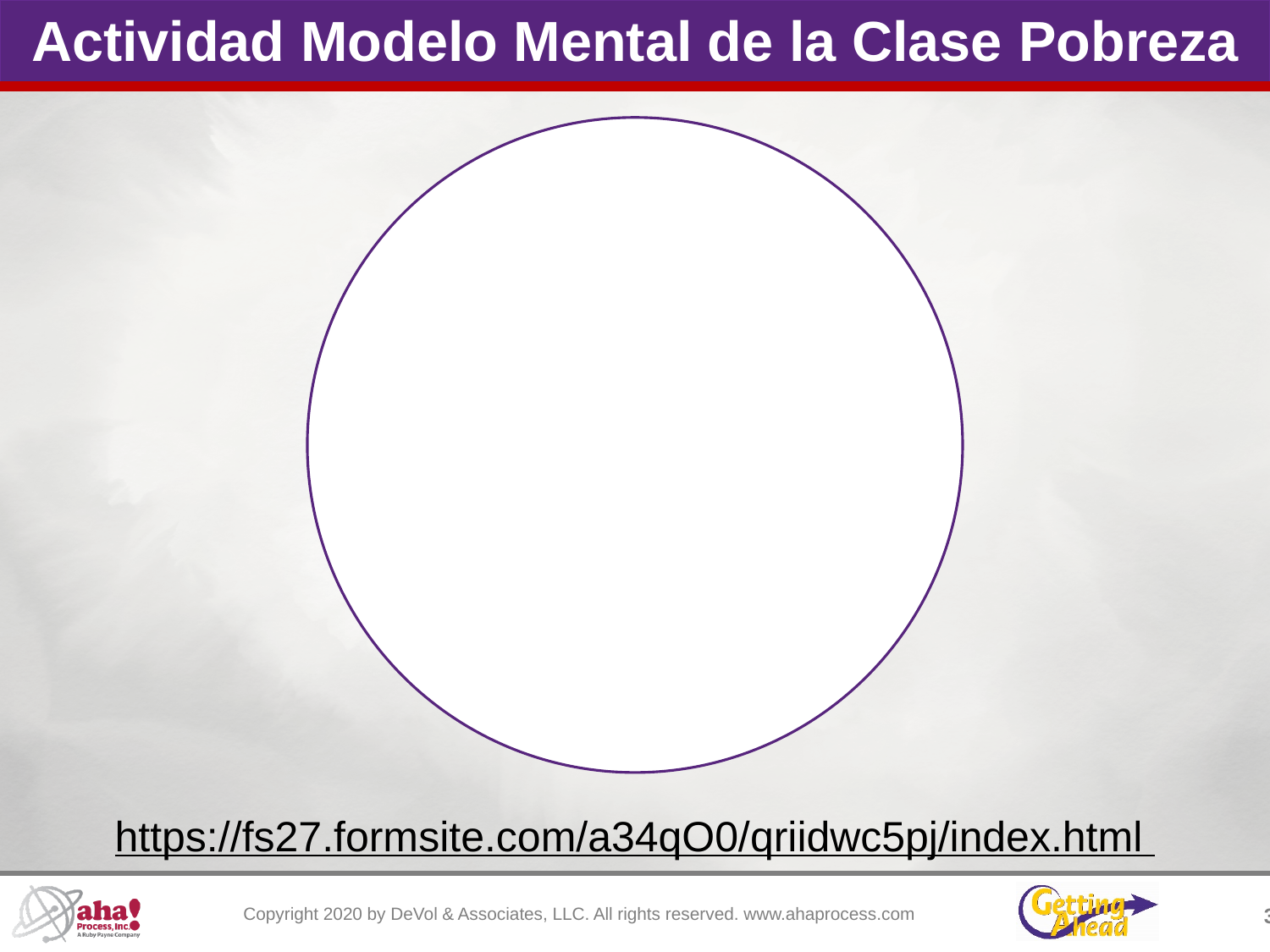

Actividad Modelo Mental de la Clase Pobreza

https://fs27.formsite.com/a34qO0/qriidwc5pj/index.html